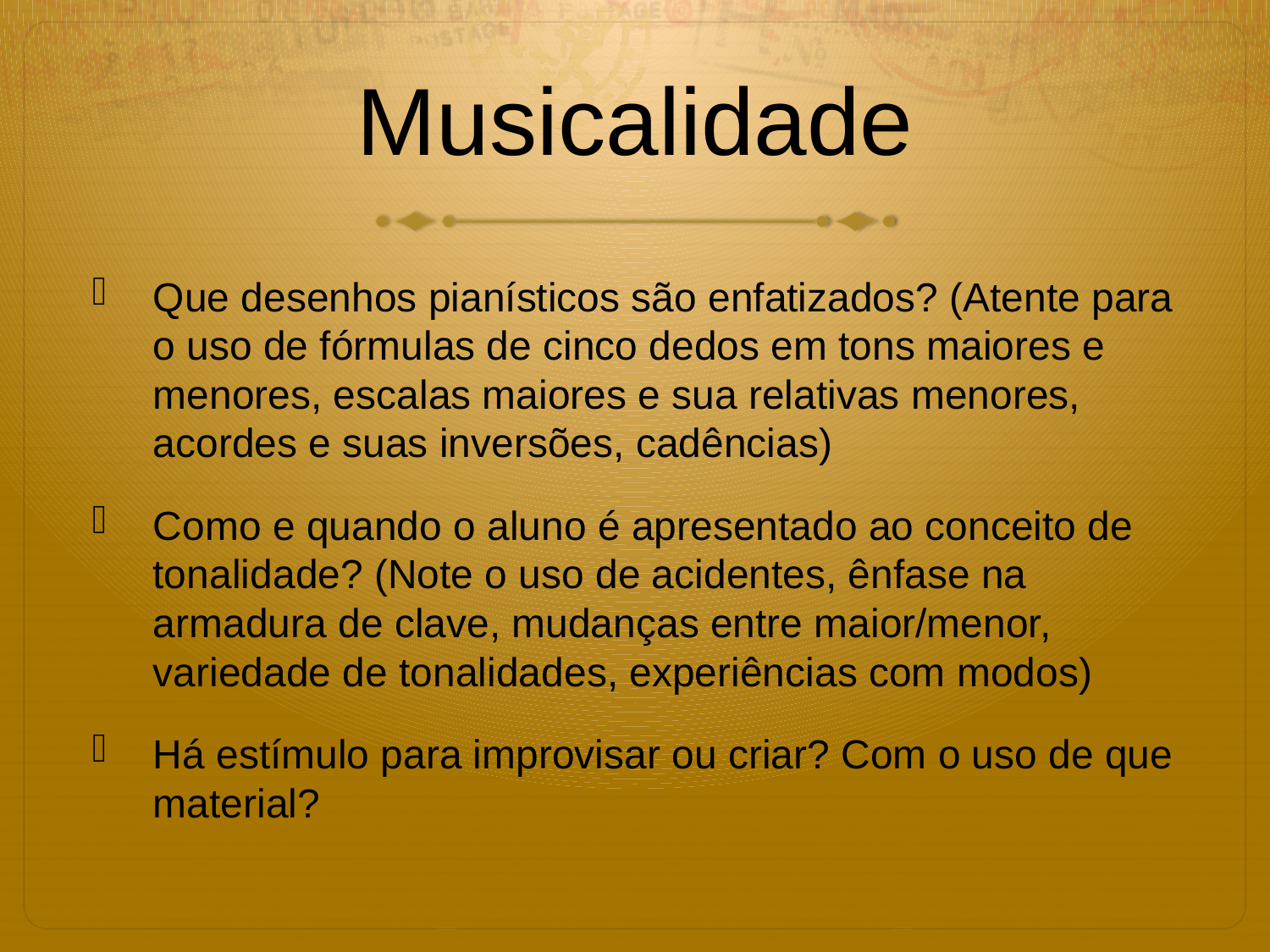

# Musicalidade
Que desenhos pianísticos são enfatizados? (Atente para o uso de fórmulas de cinco dedos em tons maiores e menores, escalas maiores e sua relativas menores, acordes e suas inversões, cadências)
Como e quando o aluno é apresentado ao conceito de tonalidade? (Note o uso de acidentes, ênfase na armadura de clave, mudanças entre maior/menor, variedade de tonalidades, experiências com modos)
Há estímulo para improvisar ou criar? Com o uso de que material?